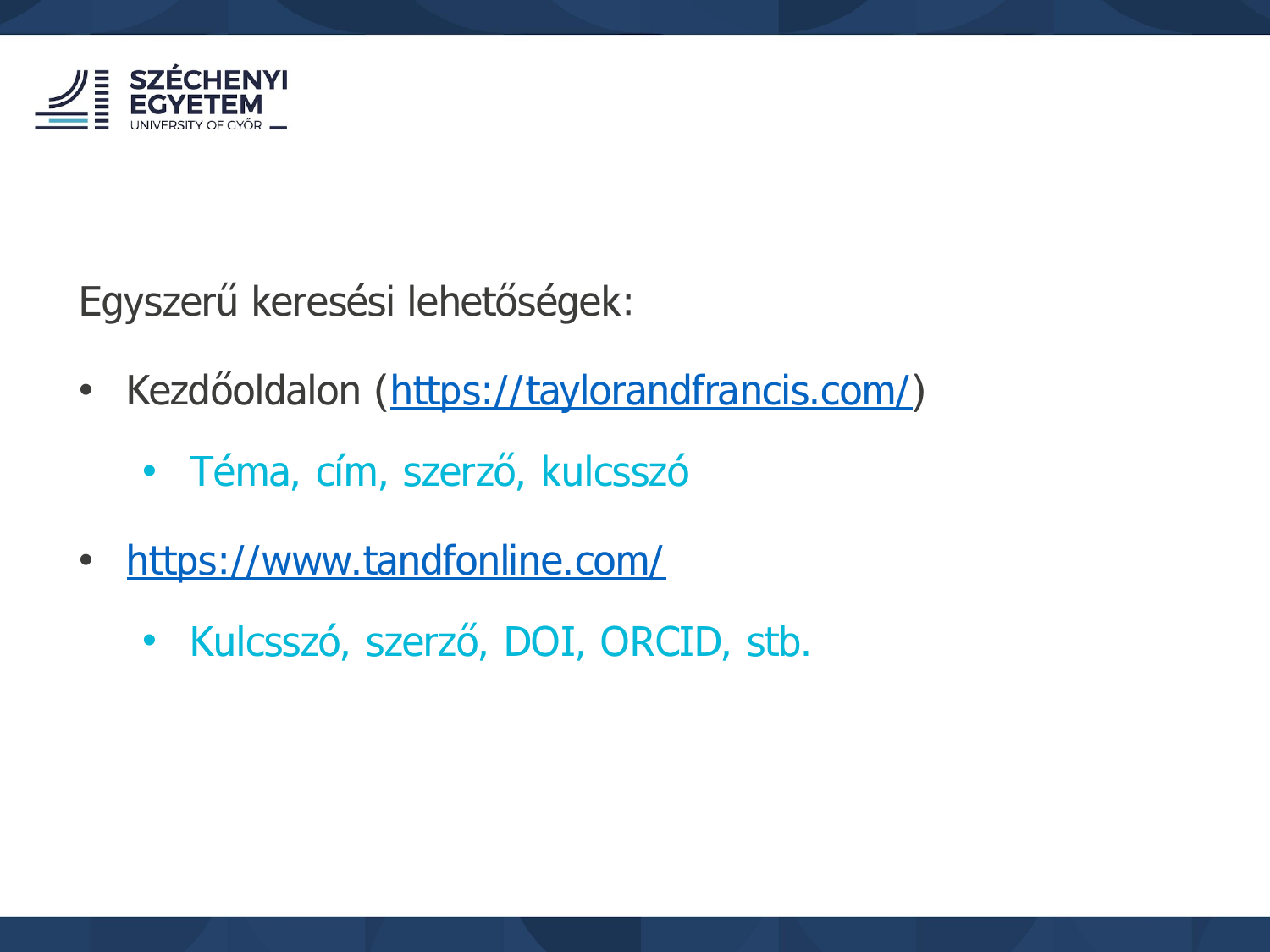

Egyszerű keresési lehetőségek:
Kezdőoldalon (https://taylorandfrancis.com/)
Téma, cím, szerző, kulcsszó
https://www.tandfonline.com/
Kulcsszó, szerző, DOI, ORCID, stb.